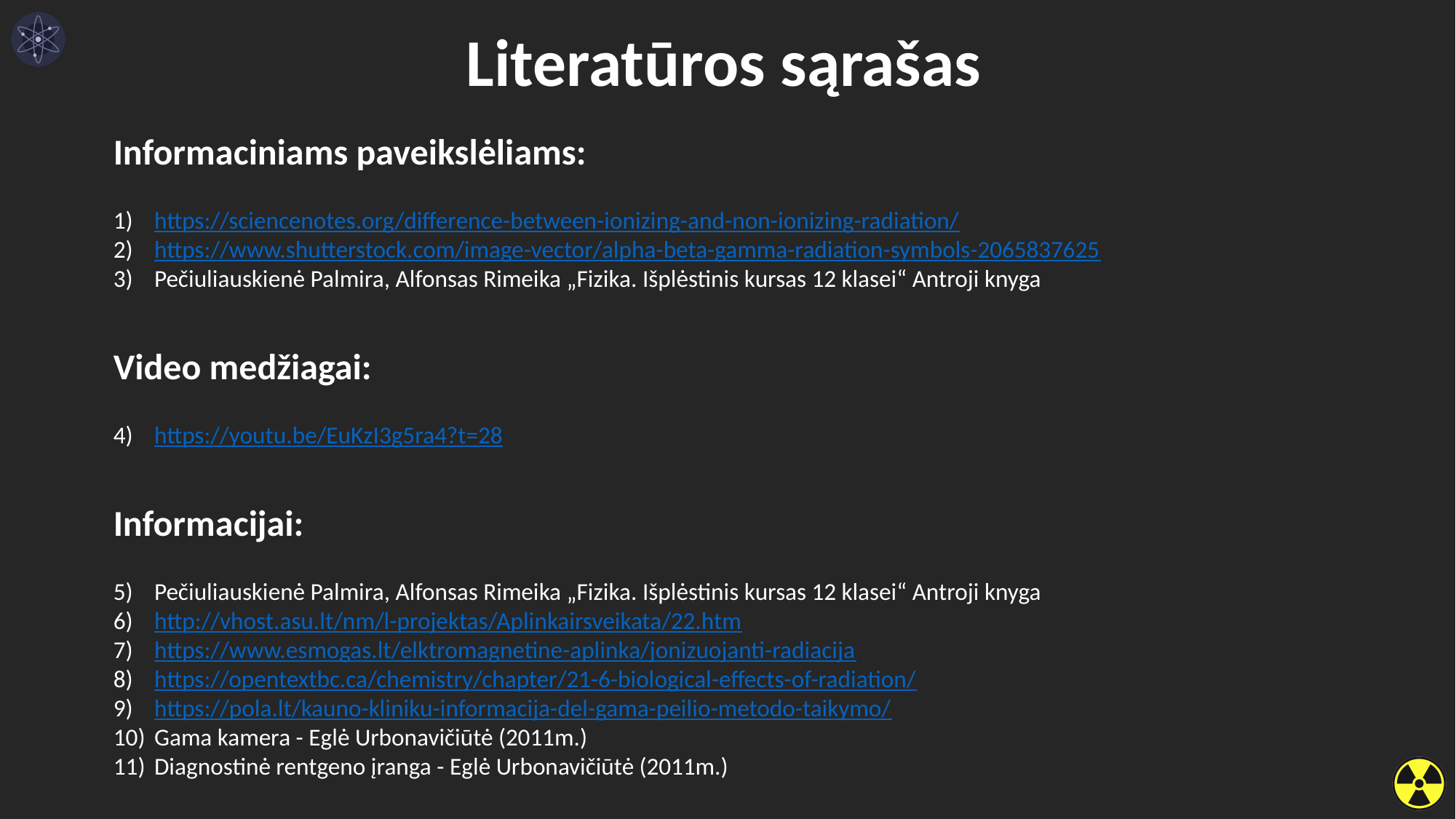

Literatūros sąrašas
Informaciniams paveikslėliams:

https://sciencenotes.org/difference-between-ionizing-and-non-ionizing-radiation/
https://www.shutterstock.com/image-vector/alpha-beta-gamma-radiation-symbols-2065837625
Pečiuliauskienė Palmira, Alfonsas Rimeika „Fizika. Išplėstinis kursas 12 klasei“ Antroji knyga

Video medžiagai:

https://youtu.be/EuKzI3g5ra4?t=28

Informacijai:

Pečiuliauskienė Palmira, Alfonsas Rimeika „Fizika. Išplėstinis kursas 12 klasei“ Antroji knyga
http://vhost.asu.lt/nm/l-projektas/Aplinkairsveikata/22.htm
https://www.esmogas.lt/elktromagnetine-aplinka/jonizuojanti-radiacija
https://opentextbc.ca/chemistry/chapter/21-6-biological-effects-of-radiation/
https://pola.lt/kauno-kliniku-informacija-del-gama-peilio-metodo-taikymo/
Gama kamera - Eglė Urbonavičiūtė (2011m.)
Diagnostinė rentgeno įranga - Eglė Urbonavičiūtė (2011m.)